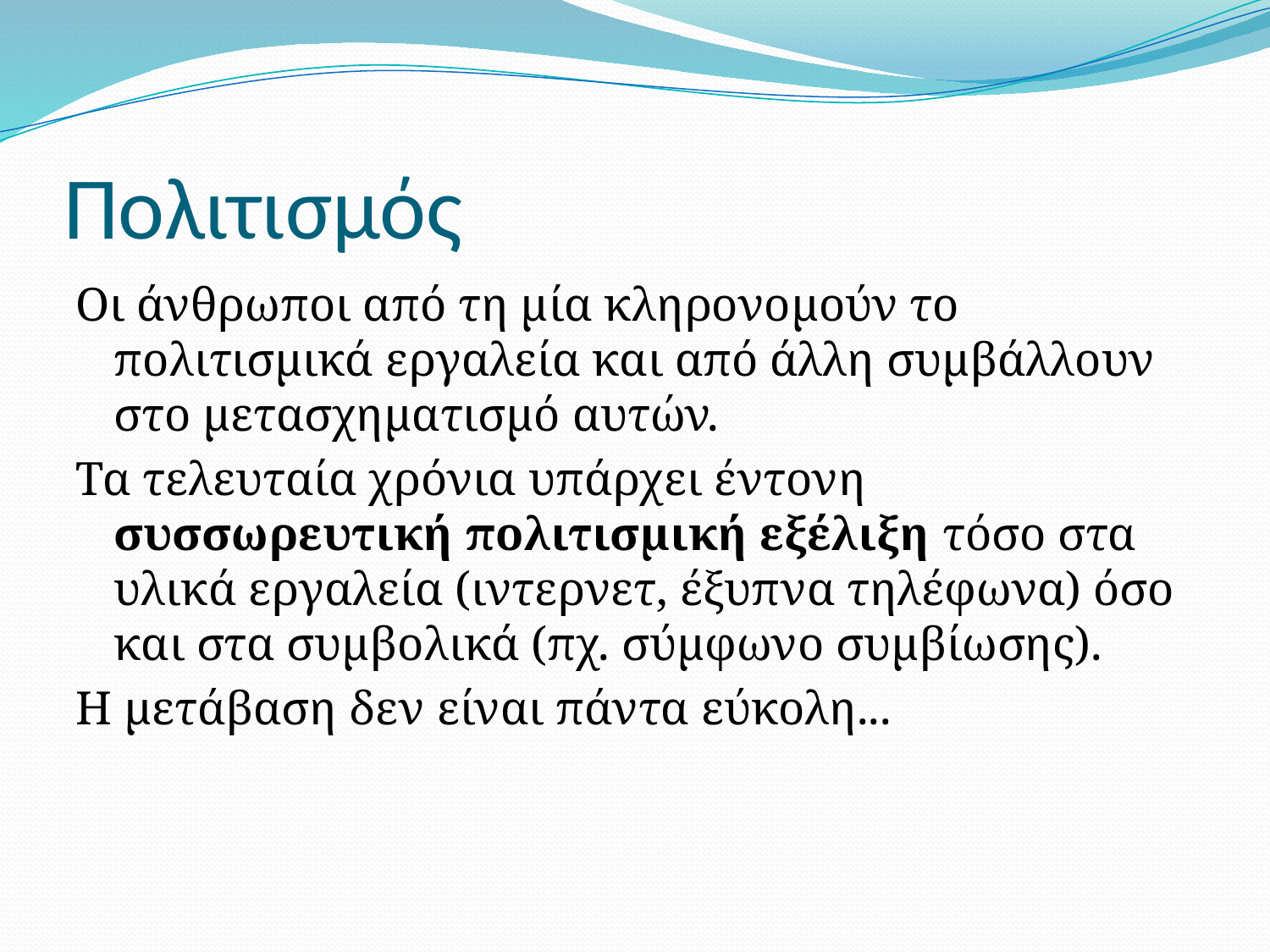

# Πολιτισμός
Οι άνθρωποι από τη μία κληρονομούν το πολιτισμικά εργαλεία και από άλλη συμβάλλουν στο μετασχηματισμό αυτών.
Τα τελευταία χρόνια υπάρχει έντονη συσσωρευτική πολιτισμική εξέλιξη τόσο στα υλικά εργαλεία (ιντερνετ, έξυπνα τηλέφωνα) όσο και στα συμβολικά (πχ. σύμφωνο συμβίωσης).
Η μετάβαση δεν είναι πάντα εύκολη...